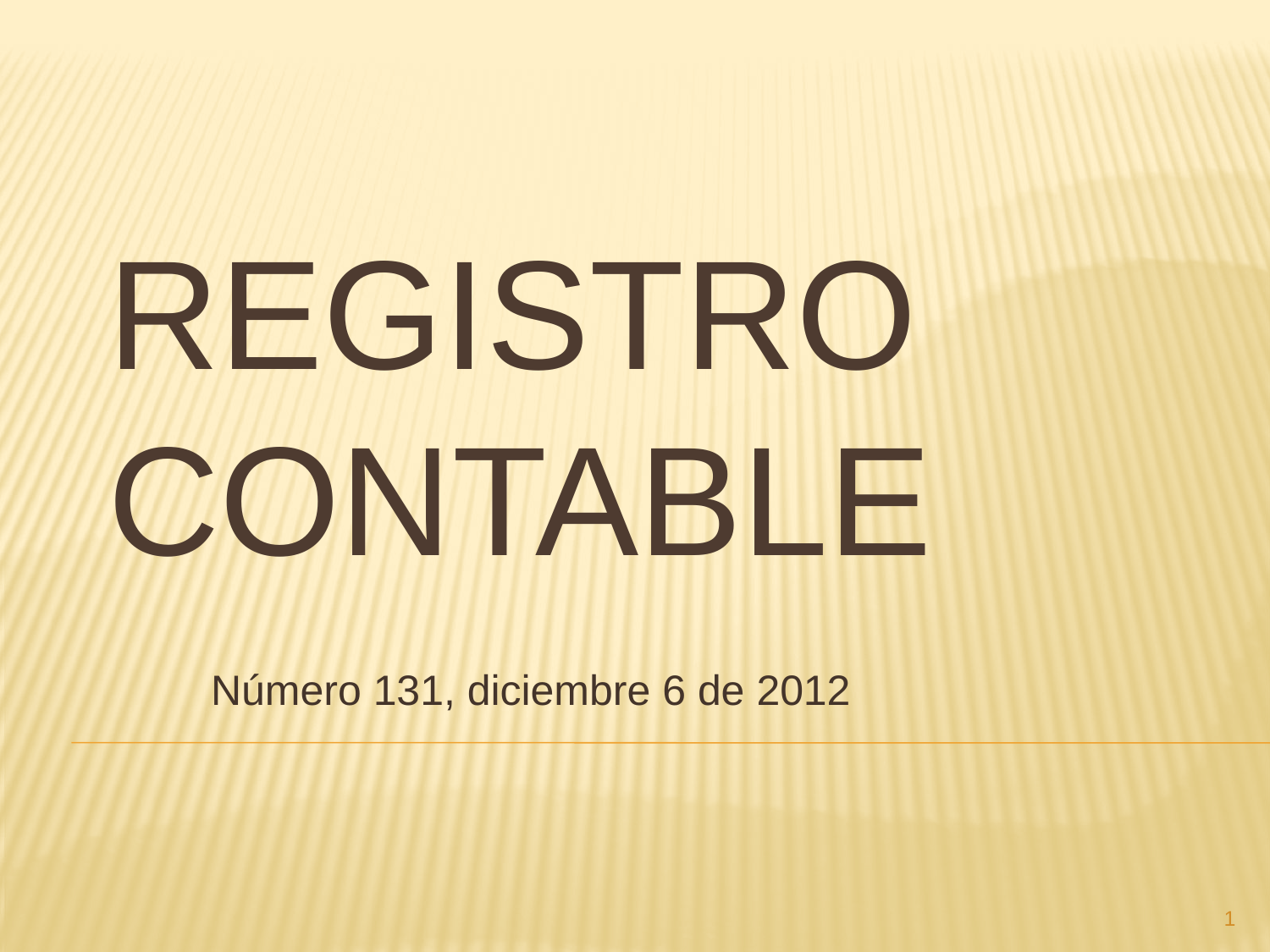

# Registro contable
Número 131, diciembre 6 de 2012
1